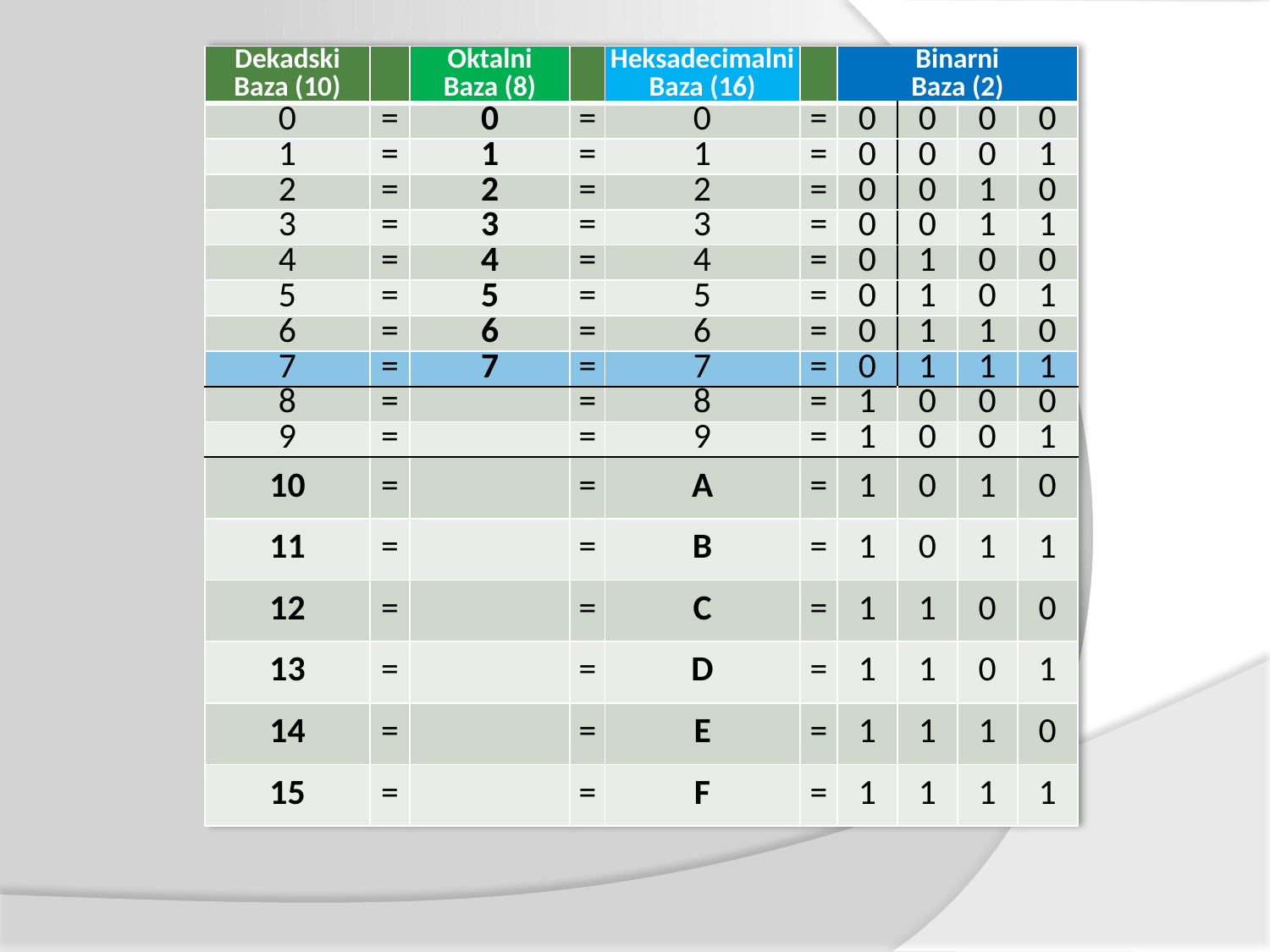

| Dekadski Baza (10) |  | Oktalni Baza (8) |  | Heksadecimalni Baza (16) |  | Binarni Baza (2) |  |  |  |
| --- | --- | --- | --- | --- | --- | --- | --- | --- | --- |
| 0 | = | 0 | = | 0 | = | 0 | 0 | 0 | 0 |
| 1 | = | 1 | = | 1 | = | 0 | 0 | 0 | 1 |
| 2 | = | 2 | = | 2 | = | 0 | 0 | 1 | 0 |
| 3 | = | 3 | = | 3 | = | 0 | 0 | 1 | 1 |
| 4 | = | 4 | = | 4 | = | 0 | 1 | 0 | 0 |
| 5 | = | 5 | = | 5 | = | 0 | 1 | 0 | 1 |
| 6 | = | 6 | = | 6 | = | 0 | 1 | 1 | 0 |
| 7 | = | 7 | = | 7 | = | 0 | 1 | 1 | 1 |
| 8 | = |  | = | 8 | = | 1 | 0 | 0 | 0 |
| 9 | = |  | = | 9 | = | 1 | 0 | 0 | 1 |
| 10 | = |  | = | A | = | 1 | 0 | 1 | 0 |
| 11 | = |  | = | B | = | 1 | 0 | 1 | 1 |
| 12 | = |  | = | C | = | 1 | 1 | 0 | 0 |
| 13 | = |  | = | D | = | 1 | 1 | 0 | 1 |
| 14 | = |  | = | E | = | 1 | 1 | 1 | 0 |
| 15 | = |  | = | F | = | 1 | 1 | 1 | 1 |